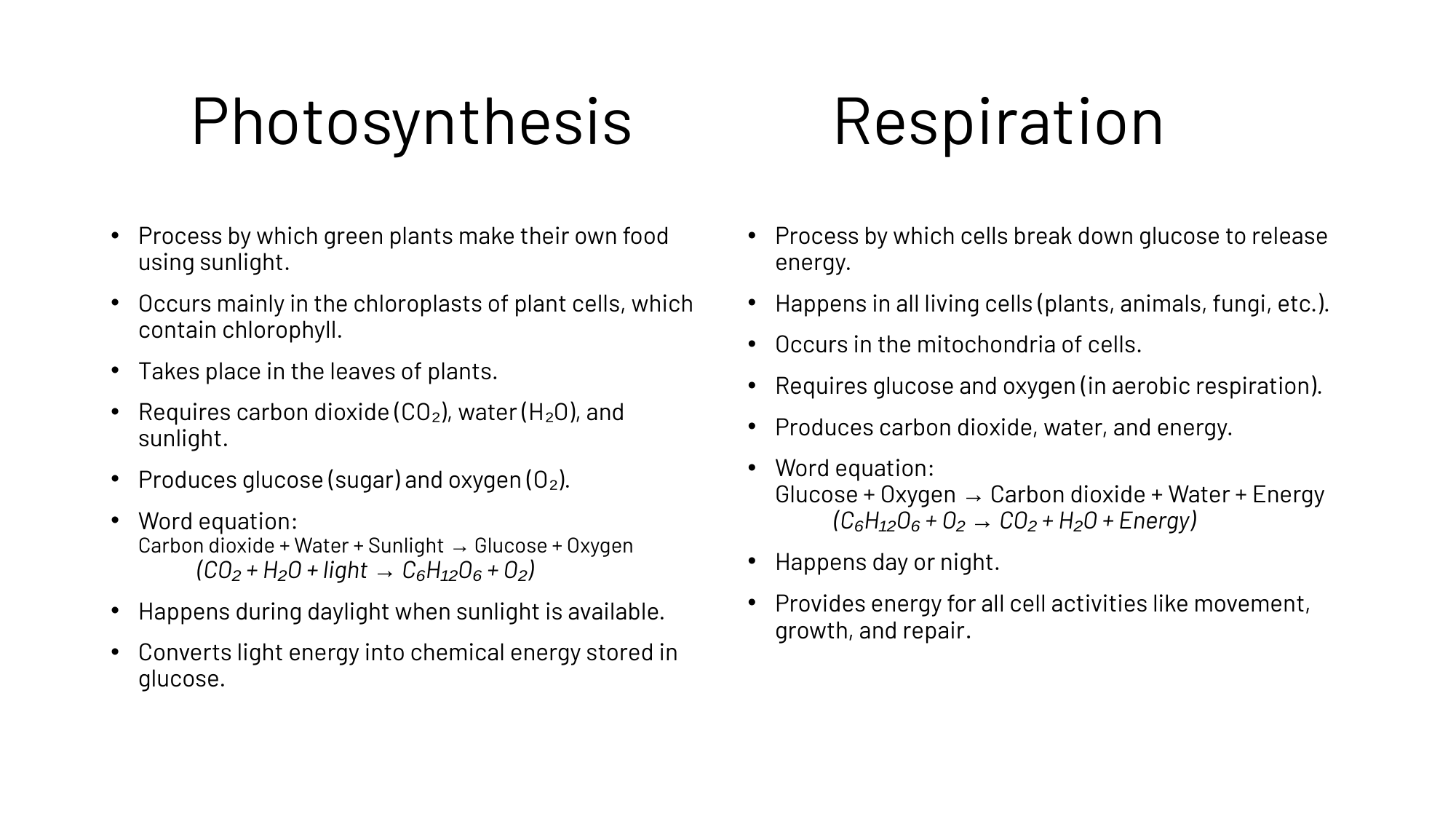

# Photosynthesis 		     Respiration
Process by which green plants make their own food using sunlight.
Occurs mainly in the chloroplasts of plant cells, which contain chlorophyll.
Takes place in the leaves of plants.
Requires carbon dioxide (CO₂), water (H₂O), and sunlight.
Produces glucose (sugar) and oxygen (O₂).
Word equation:
Carbon dioxide + Water + Sunlight → Glucose + Oxygen
            (CO₂ + H₂O + light → C₆H₁₂O₆ + O₂)
Happens during daylight when sunlight is available.
Converts light energy into chemical energy stored in glucose.
Process by which cells break down glucose to release energy.
Happens in all living cells (plants, animals, fungi, etc.).
Occurs in the mitochondria of cells.
Requires glucose and oxygen (in aerobic respiration).
Produces carbon dioxide, water, and energy.
Word equation:
Glucose + Oxygen → Carbon dioxide + Water + Energy
            (C₆H₁₂O₆ + O₂ → CO₂ + H₂O + Energy)
Happens day or night.
Provides energy for all cell activities like movement, growth, and repair.